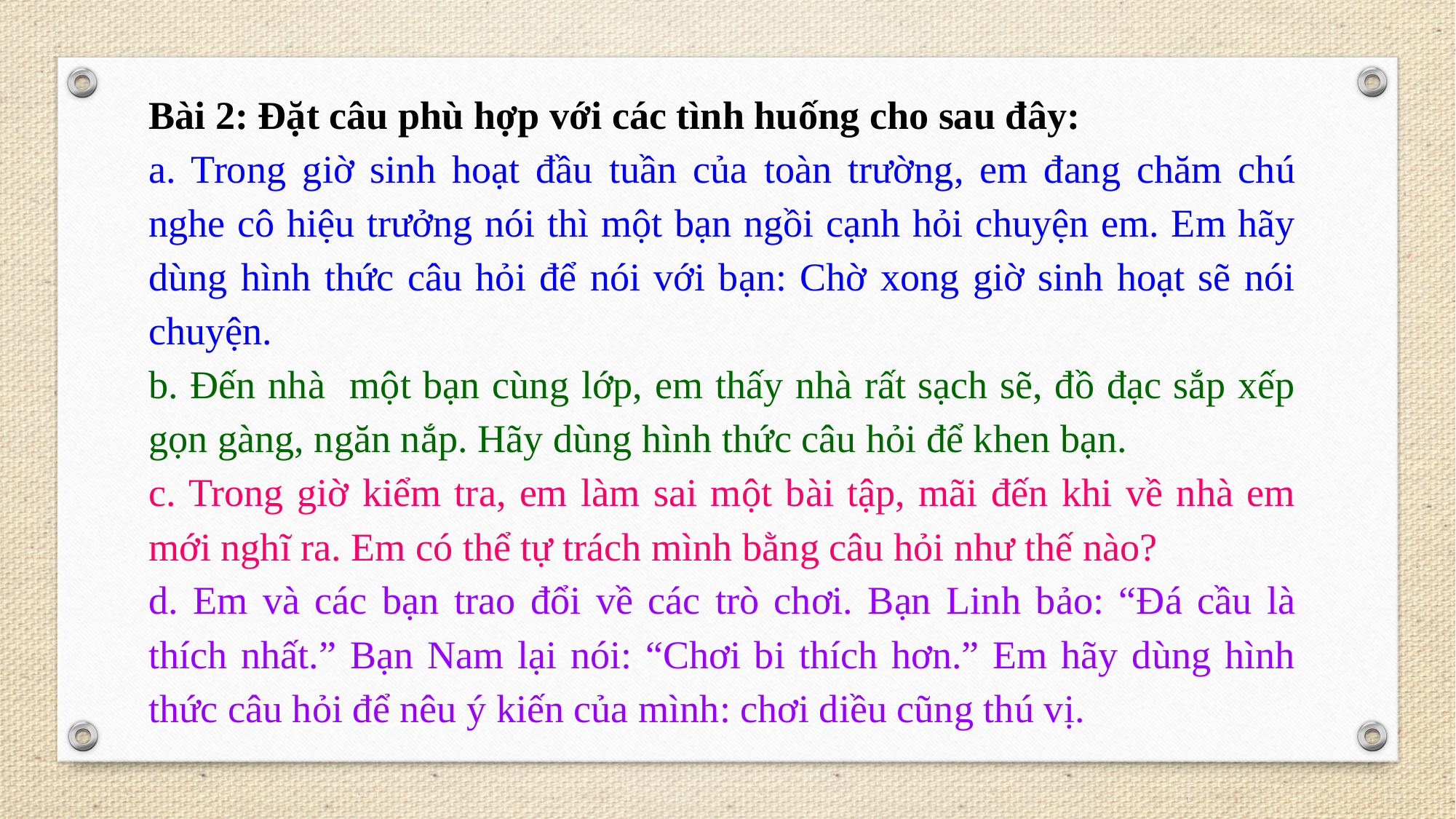

Bài 2: Đặt câu phù hợp với các tình huống cho sau đây:
a. Trong giờ sinh hoạt đầu tuần của toàn trường, em đang chăm chú nghe cô hiệu trưởng nói thì một bạn ngồi cạnh hỏi chuyện em. Em hãy dùng hình thức câu hỏi để nói với bạn: Chờ xong giờ sinh hoạt sẽ nói chuyện.
b. Đến nhà  một bạn cùng lớp, em thấy nhà rất sạch sẽ, đồ đạc sắp xếp gọn gàng, ngăn nắp. Hãy dùng hình thức câu hỏi để khen bạn.
c. Trong giờ kiểm tra, em làm sai một bài tập, mãi đến khi về nhà em mới nghĩ ra. Em có thể tự trách mình bằng câu hỏi như thế nào?
d. Em và các bạn trao đổi về các trò chơi. Bạn Linh bảo: “Đá cầu là thích nhất.” Bạn Nam lại nói: “Chơi bi thích hơn.” Em hãy dùng hình thức câu hỏi để nêu ý kiến của mình: chơi diều cũng thú vị.